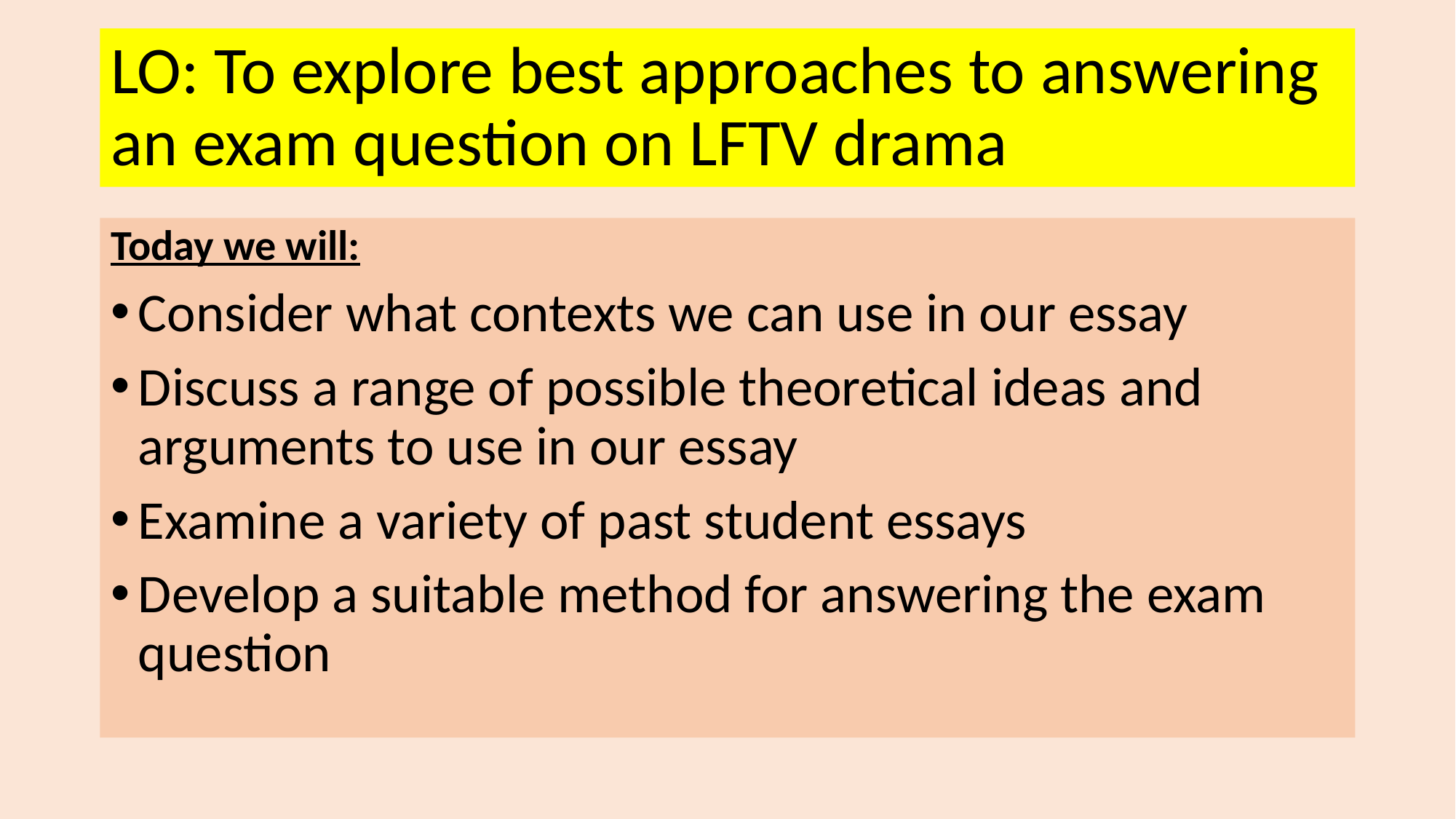

# LO: To explore best approaches to answering an exam question on LFTV drama
Today we will:
Consider what contexts we can use in our essay
Discuss a range of possible theoretical ideas and arguments to use in our essay
Examine a variety of past student essays
Develop a suitable method for answering the exam question